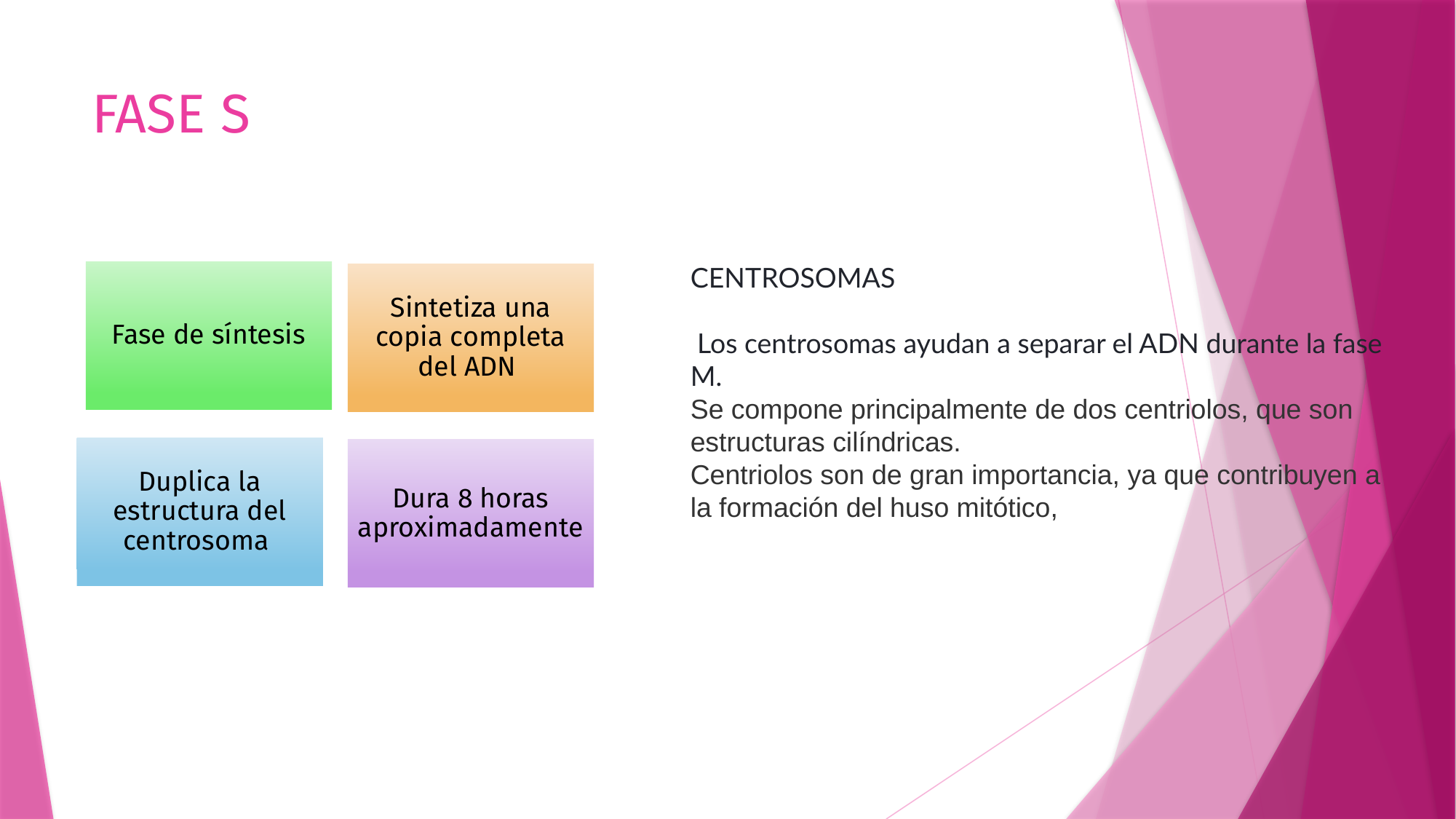

# FASE S
Sintetiza una copia completa del ADN
Fase de síntesis
Duplica la estructura del centrosoma
Dura 8 horas aproximadamente
CENTROSOMAS

 Los centrosomas ayudan a separar el ADN durante la fase M.
Se compone principalmente de dos centriolos, que son estructuras cilíndricas.
Centriolos son de gran importancia, ya que contribuyen a la formación del huso mitótico,